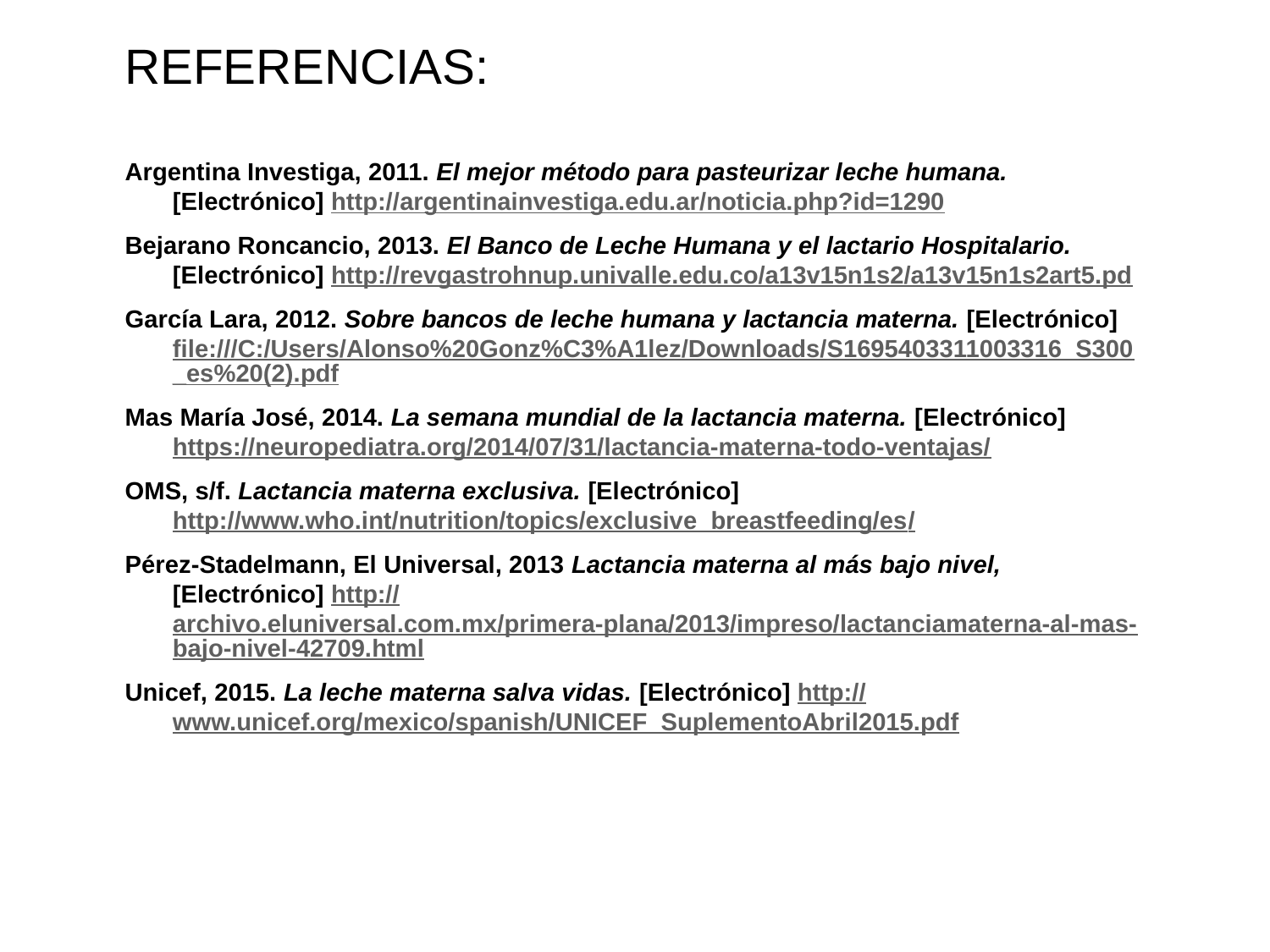

# Referencias:

Argentina Investiga, 2011. El mejor método para pasteurizar leche humana. [Electrónico] http://argentinainvestiga.edu.ar/noticia.php?id=1290
Bejarano Roncancio, 2013. El Banco de Leche Humana y el lactario Hospitalario. [Electrónico] http://revgastrohnup.univalle.edu.co/a13v15n1s2/a13v15n1s2art5.pd
García Lara, 2012. Sobre bancos de leche humana y lactancia materna. [Electrónico] file:///C:/Users/Alonso%20Gonz%C3%A1lez/Downloads/S1695403311003316_S300_es%20(2).pdf
Mas María José, 2014. La semana mundial de la lactancia materna. [Electrónico] https://neuropediatra.org/2014/07/31/lactancia-materna-todo-ventajas/
OMS, s/f. Lactancia materna exclusiva. [Electrónico] http://www.who.int/nutrition/topics/exclusive_breastfeeding/es/
Pérez-Stadelmann, El Universal, 2013 Lactancia materna al más bajo nivel, [Electrónico] http://archivo.eluniversal.com.mx/primera-plana/2013/impreso/lactanciamaterna-al-mas-bajo-nivel-42709.html
Unicef, 2015. La leche materna salva vidas. [Electrónico] http://www.unicef.org/mexico/spanish/UNICEF_SuplementoAbril2015.pdf